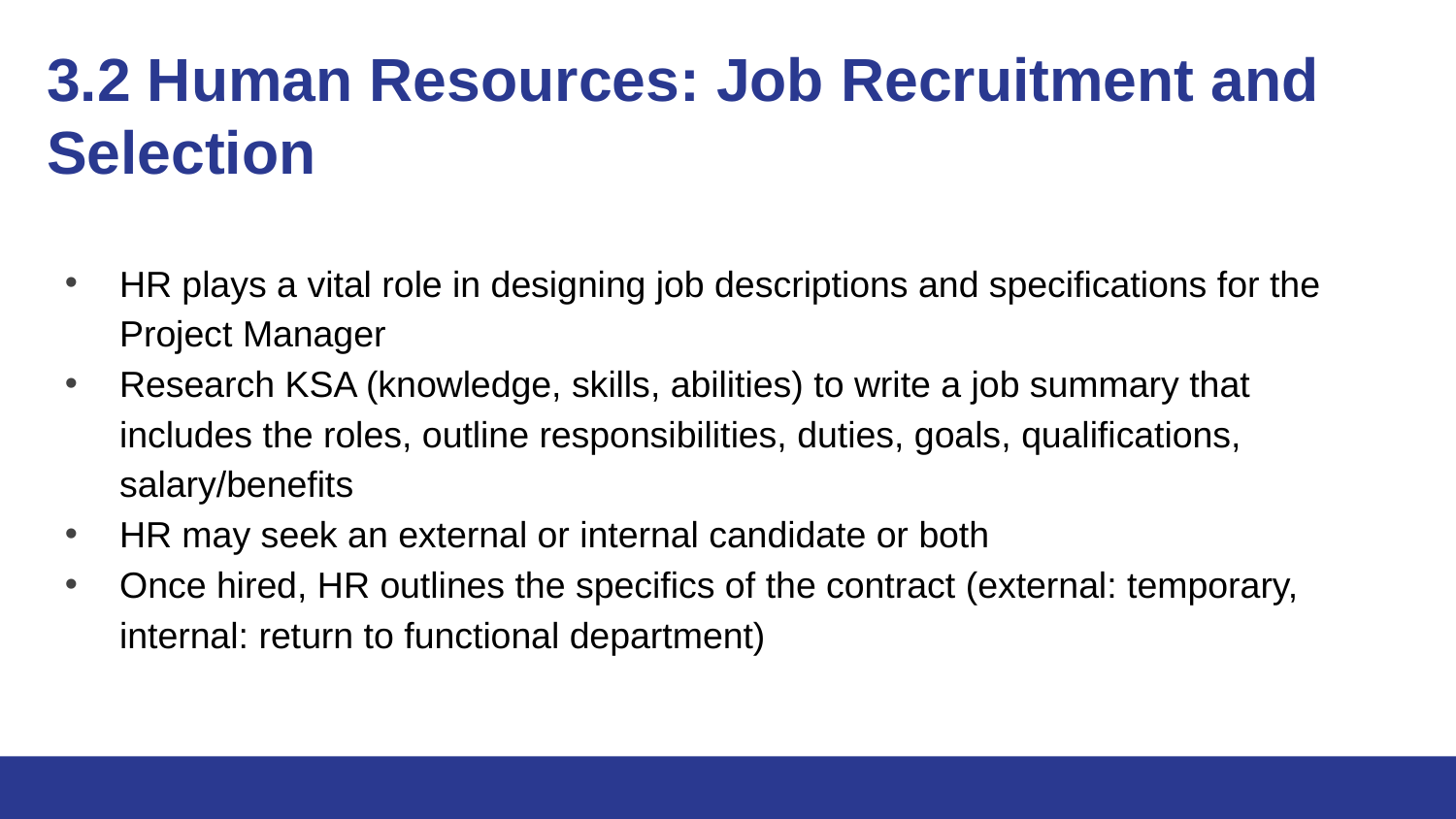

# 3.2 Human Resources: Job Recruitment and Selection

HR plays a vital role in designing job descriptions and specifications for the Project Manager
Research KSA (knowledge, skills, abilities) to write a job summary that includes the roles, outline responsibilities, duties, goals, qualifications, salary/benefits
HR may seek an external or internal candidate or both
Once hired, HR outlines the specifics of the contract (external: temporary, internal: return to functional department)